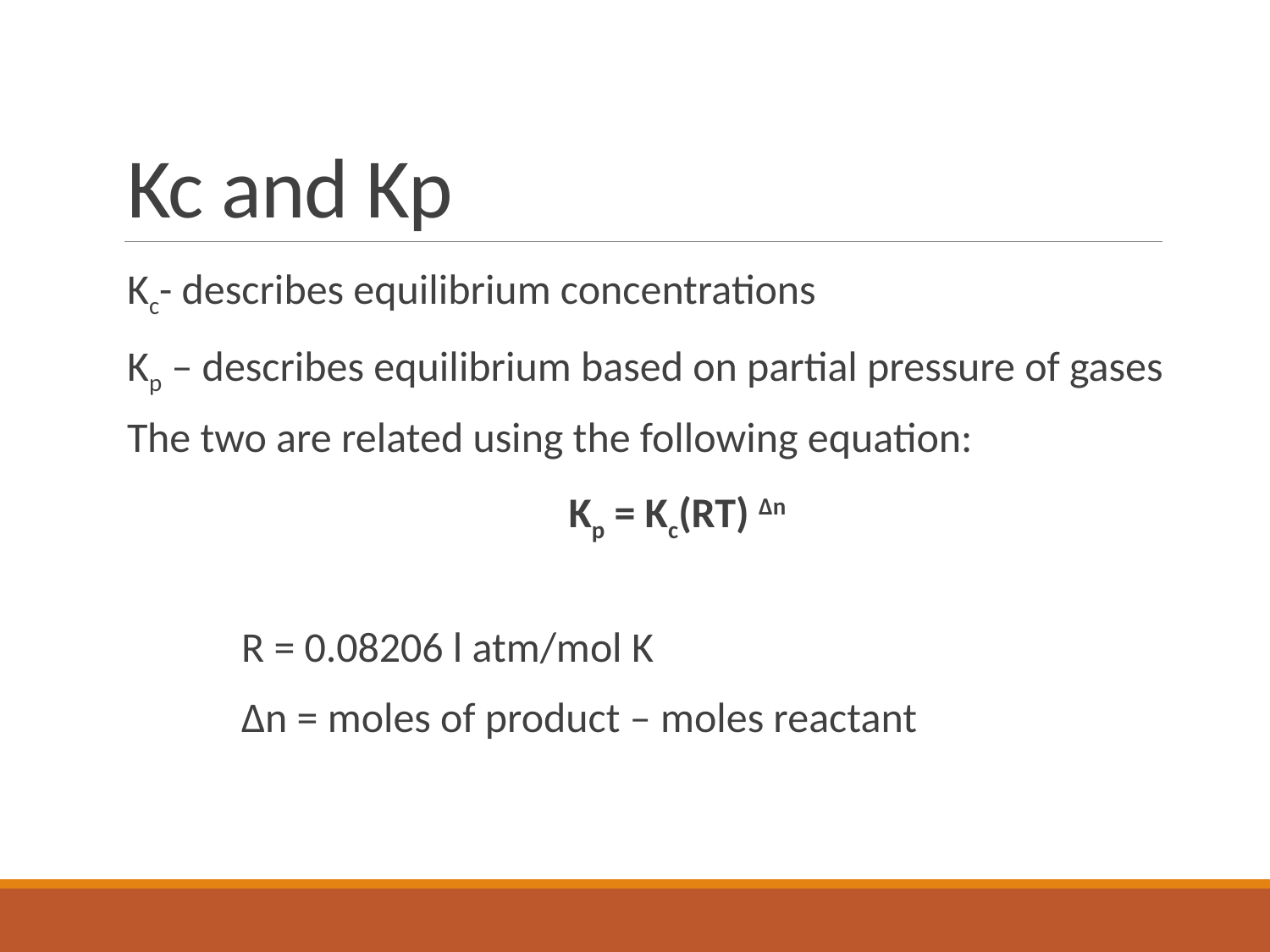

# Kc and Kp
Kc- describes equilibrium concentrations
Kp – describes equilibrium based on partial pressure of gases
The two are related using the following equation:
Kp = Kc(RT) Δn

	R = 0.08206 l atm/mol K
	Δn = moles of product – moles reactant